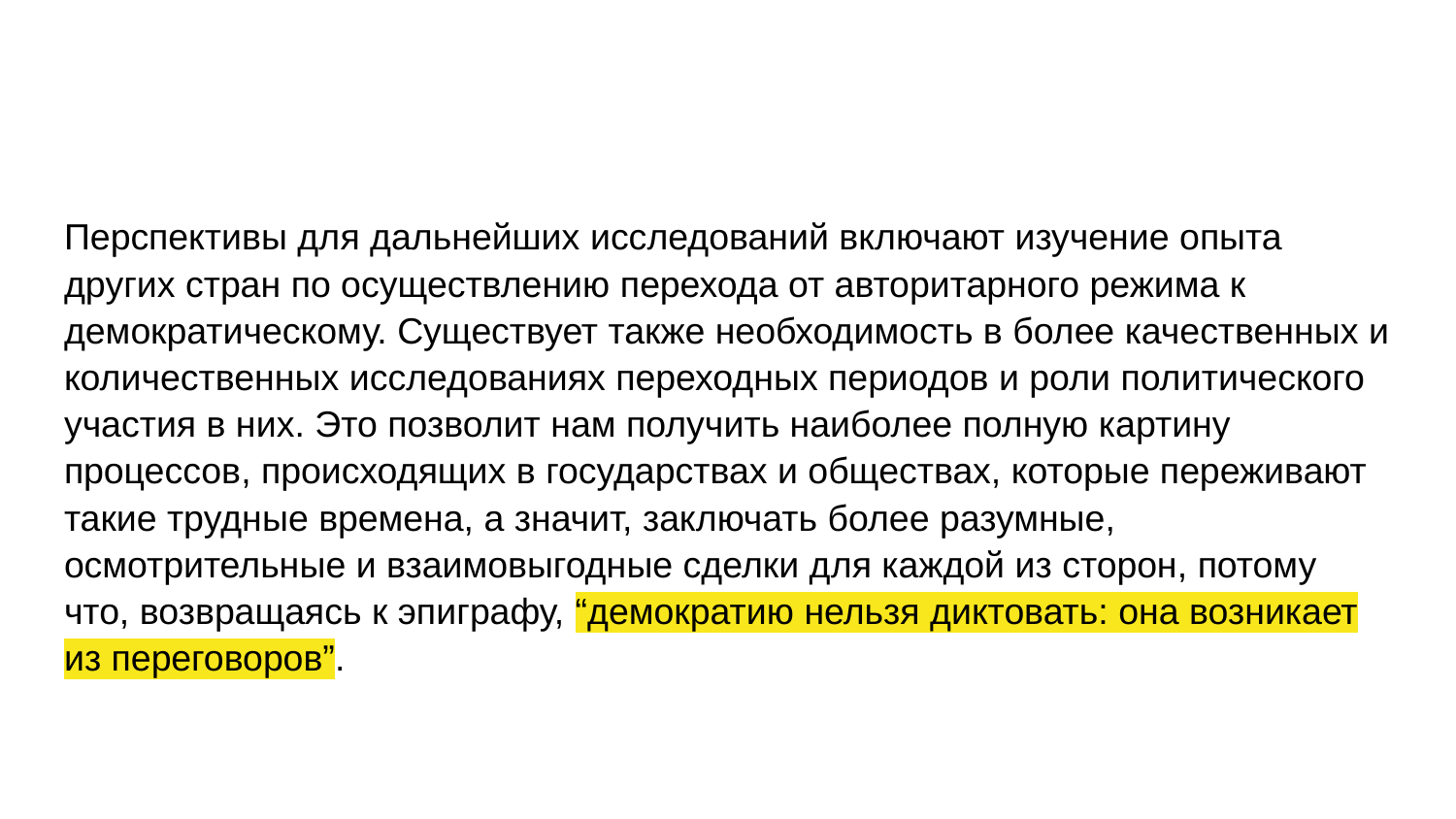

Перспективы для дальнейших исследований включают изучение опыта других стран по осуществлению перехода от авторитарного режима к демократическому. Существует также необходимость в более качественных и количественных исследованиях переходных периодов и роли политического участия в них. Это позволит нам получить наиболее полную картину процессов, происходящих в государствах и обществах, которые переживают такие трудные времена, а значит, заключать более разумные, осмотрительные и взаимовыгодные сделки для каждой из сторон, потому что, возвращаясь к эпиграфу, “демократию нельзя диктовать: она возникает из переговоров”.